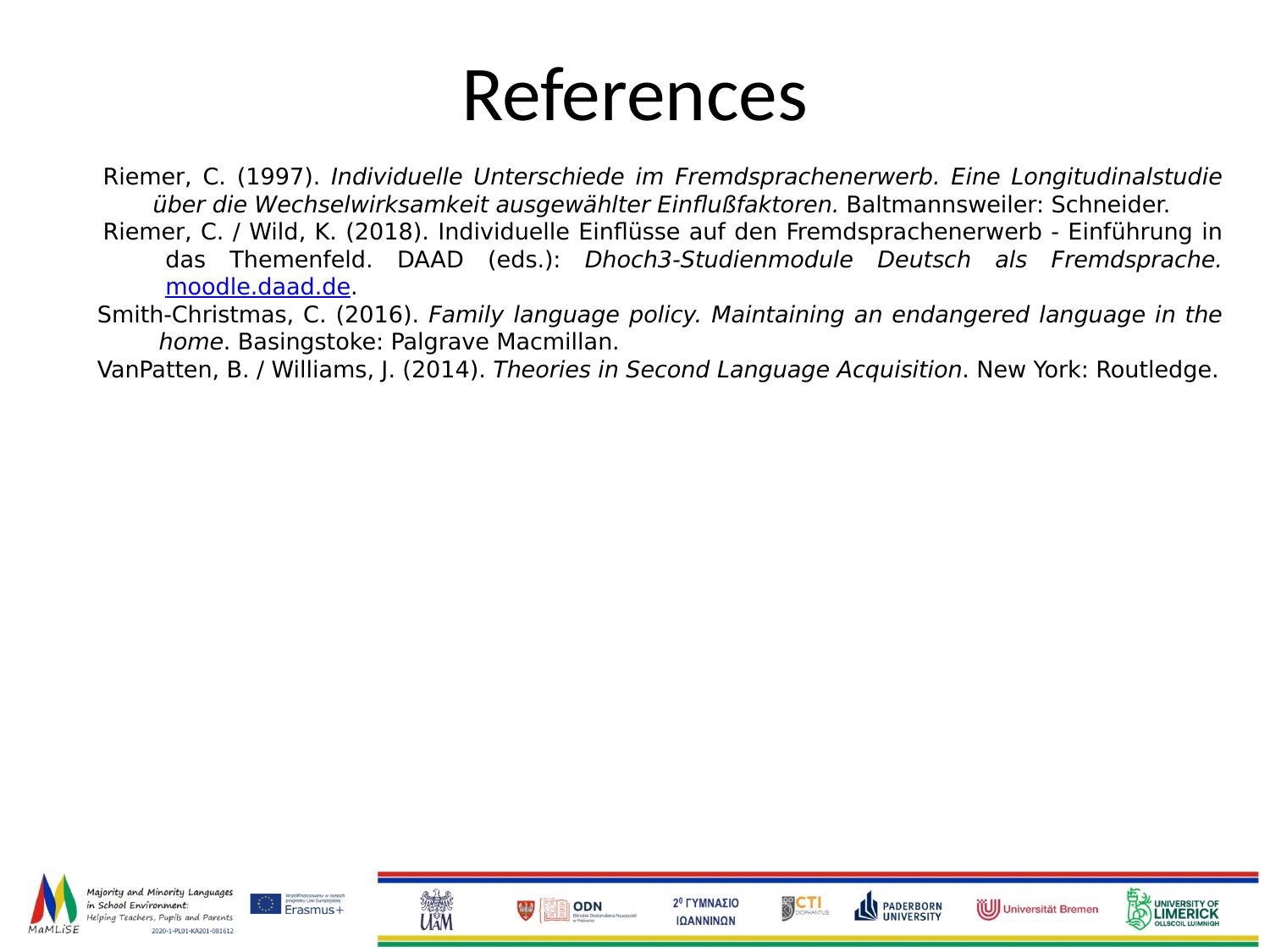

# References
Riemer, C. (1997). Individuelle Unterschiede im Fremdsprachenerwerb. Eine Longitudinalstudie über die Wechselwirksamkeit ausgewählter Einflußfaktoren. Baltmannsweiler: Schneider.
Riemer, C. / Wild, K. (2018). Individuelle Einflüsse auf den Fremdsprachenerwerb - Einführung in das Themenfeld. DAAD (eds.): Dhoch3-Studienmodule Deutsch als Fremdsprache. moodle.daad.de.
Smith-Christmas, C. (2016). Family language policy. Maintaining an endangered language in the home. Basingstoke: Palgrave Macmillan.
VanPatten, B. / Williams, J. (2014). Theories in Second Language Acquisition. New York: Routledge.